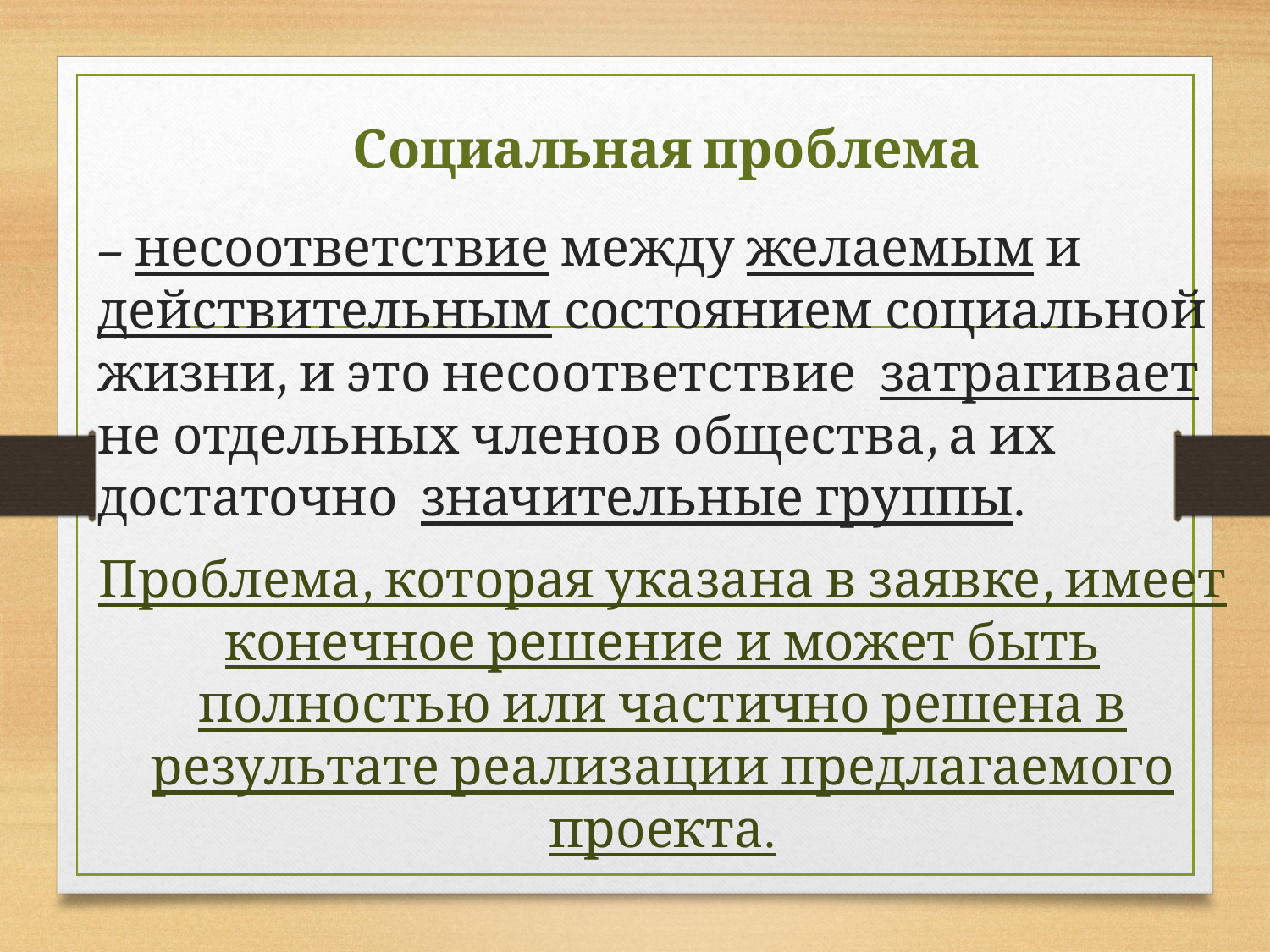

# Социальная проблема
– несоответствие между желаемым и действительным состоянием социальной жизни, и это несоответствие  затрагивает не отдельных членов общества, а их достаточно  значительные группы.
Проблема, которая указана в заявке, имеет конечное решение и может быть полностью или частично решена в результате реализации предлагаемого проекта.